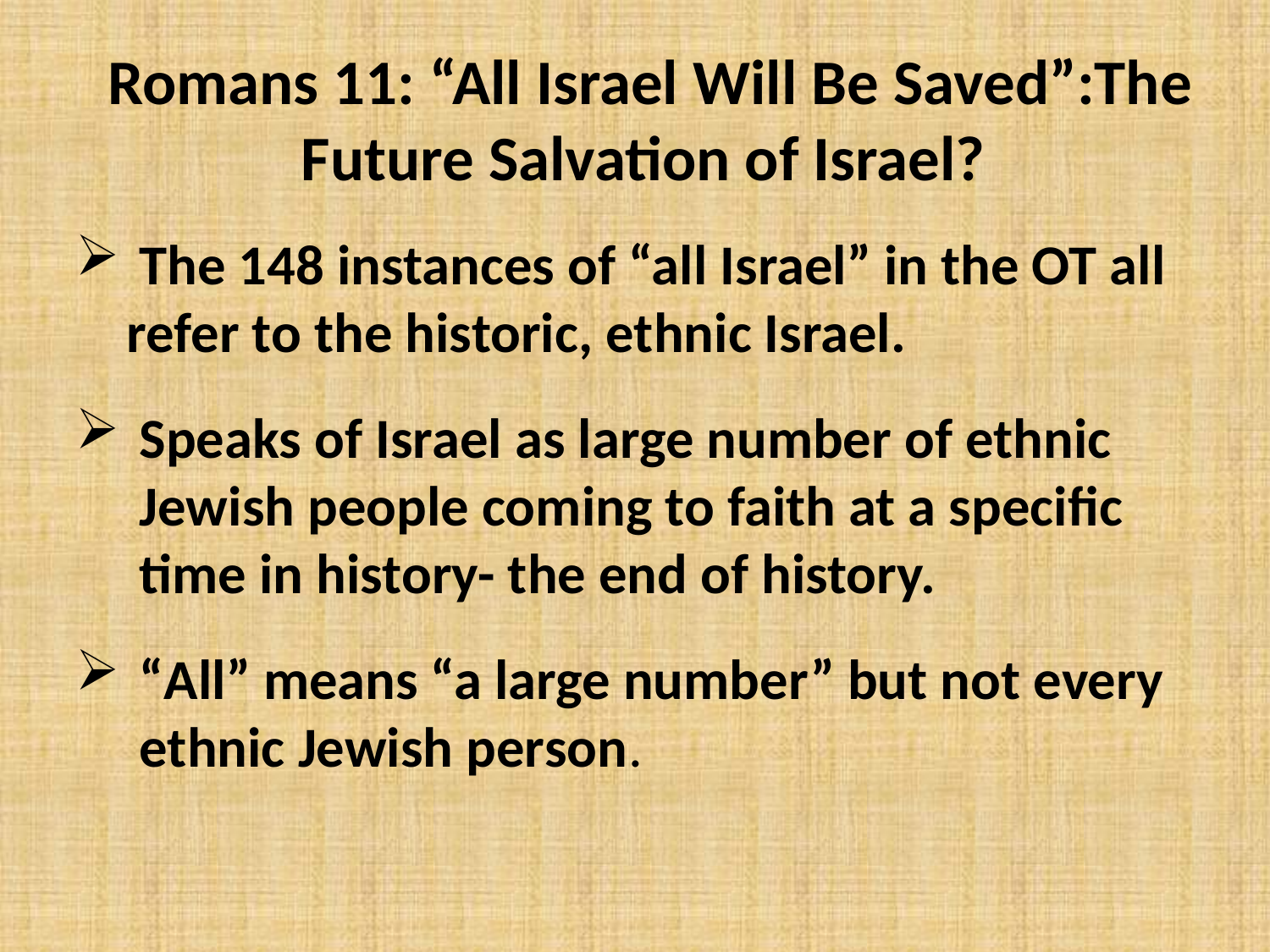

Romans 11: “All Israel Will Be Saved”:The Future Salvation of Israel?
The 148 instances of “all Israel” in the OT all
    refer to the historic, ethnic Israel.

Speaks of Israel as large number of ethnic Jewish people coming to faith at a specific time in history- the end of history.

“All” means “a large number” but not every ethnic Jewish person.